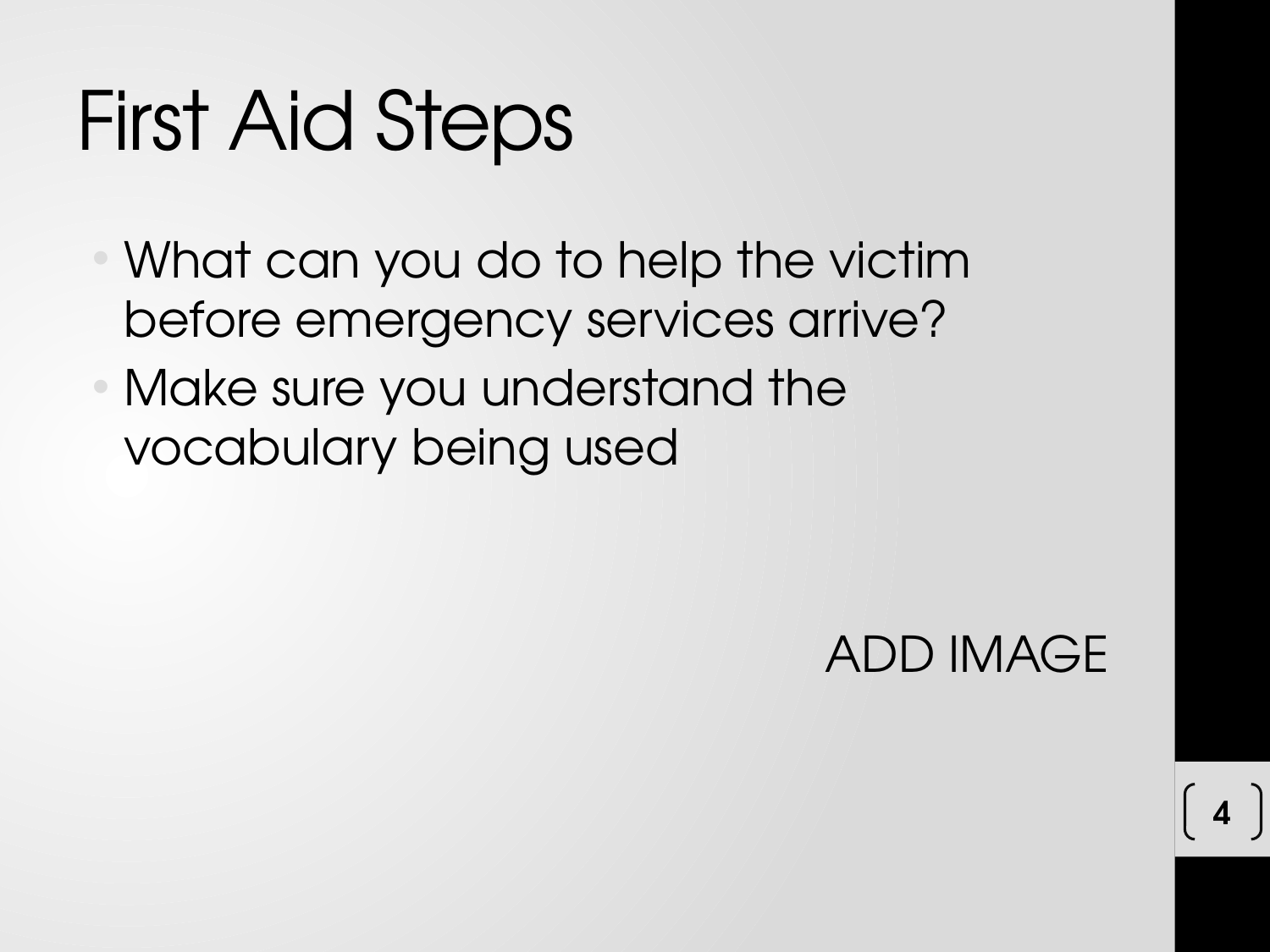

# First Aid Steps
What can you do to help the victim before emergency services arrive?
Make sure you understand the vocabulary being used

ADD IMAGE
4